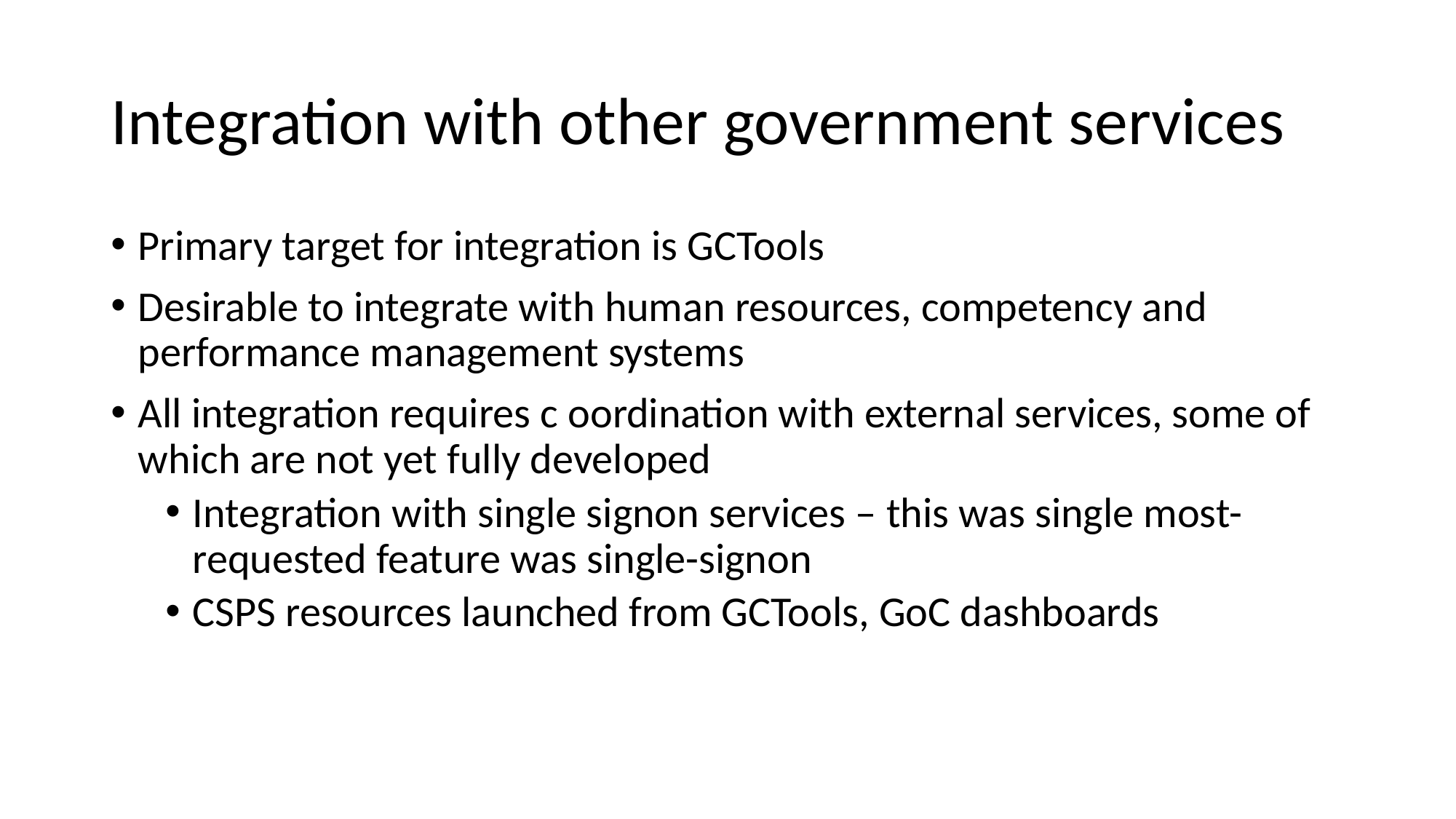

# Integration with other government services
Primary target for integration is GCTools
Desirable to integrate with human resources, competency and performance management systems
All integration requires c oordination with external services, some of which are not yet fully developed
Integration with single signon services – this was single most-requested feature was single-signon
CSPS resources launched from GCTools, GoC dashboards